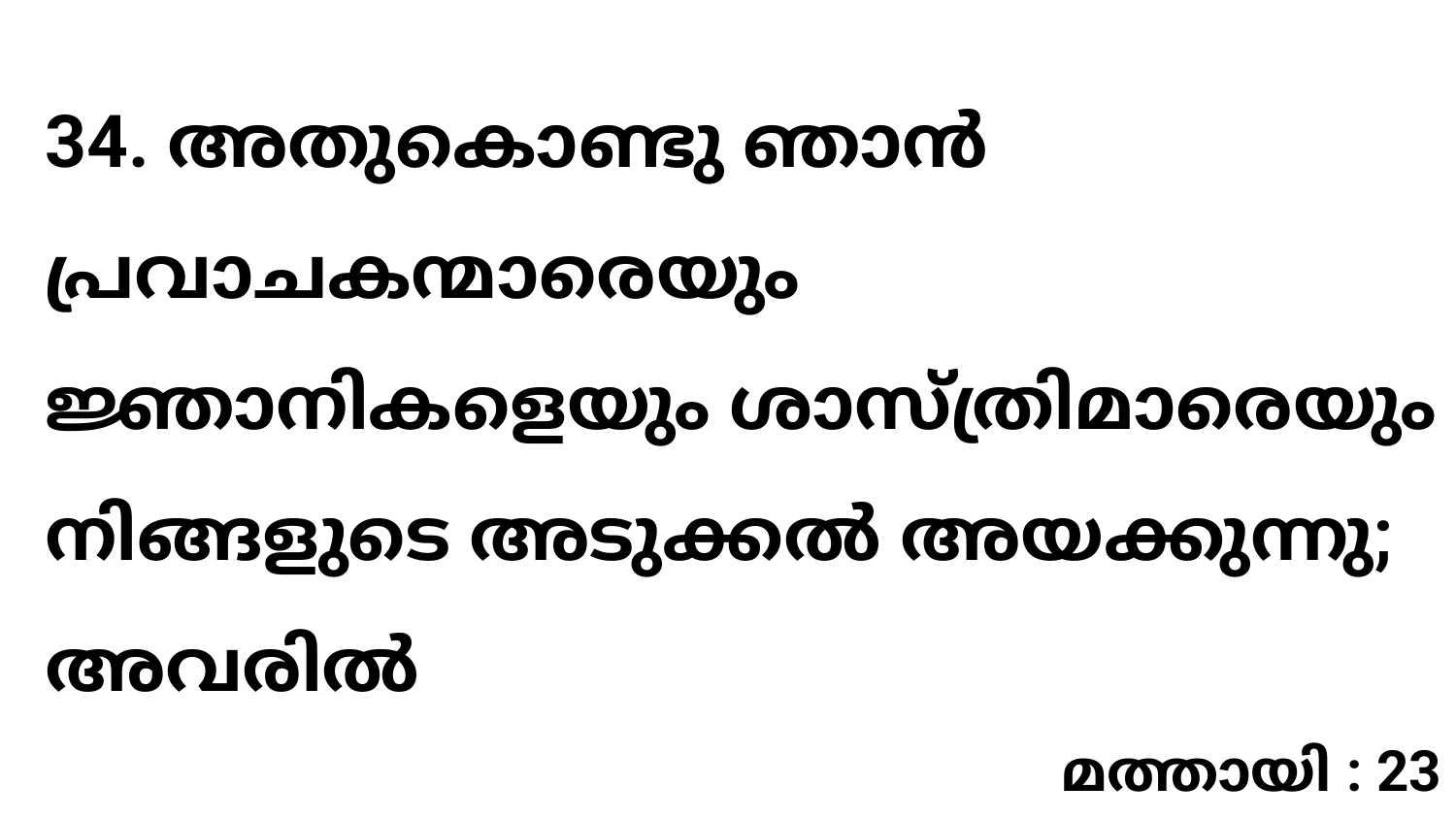

34. അതുകൊണ്ടു ഞാൻ പ്രവാചകന്മാരെയും ജ്ഞാനികളെയും ശാസ്ത്രിമാരെയും നിങ്ങളുടെ അടുക്കൽ അയക്കുന്നു; അവരിൽ
മത്തായി : 23